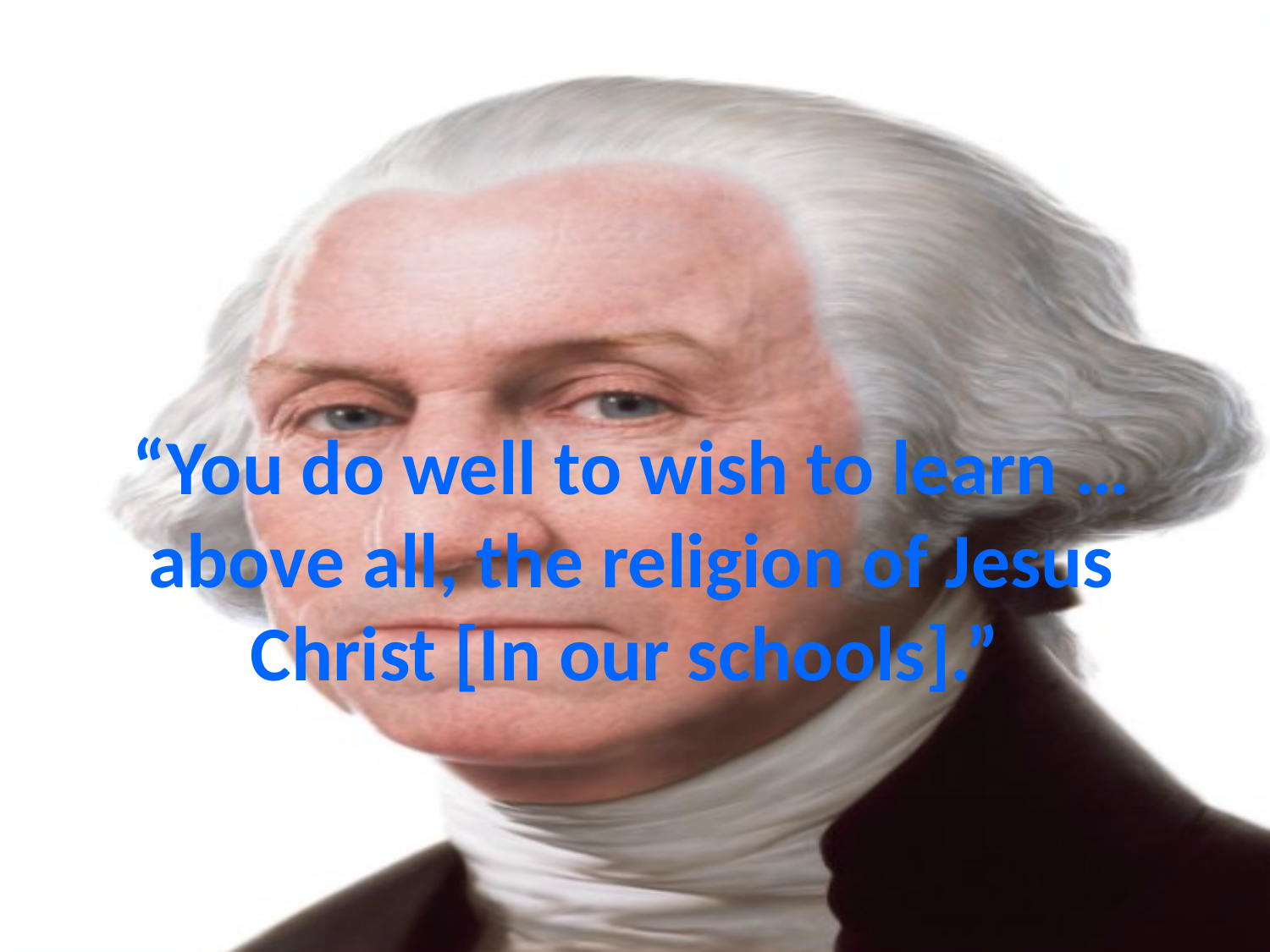

# “You do well to wish to learn … above all, the religion of Jesus Christ [In our schools].”